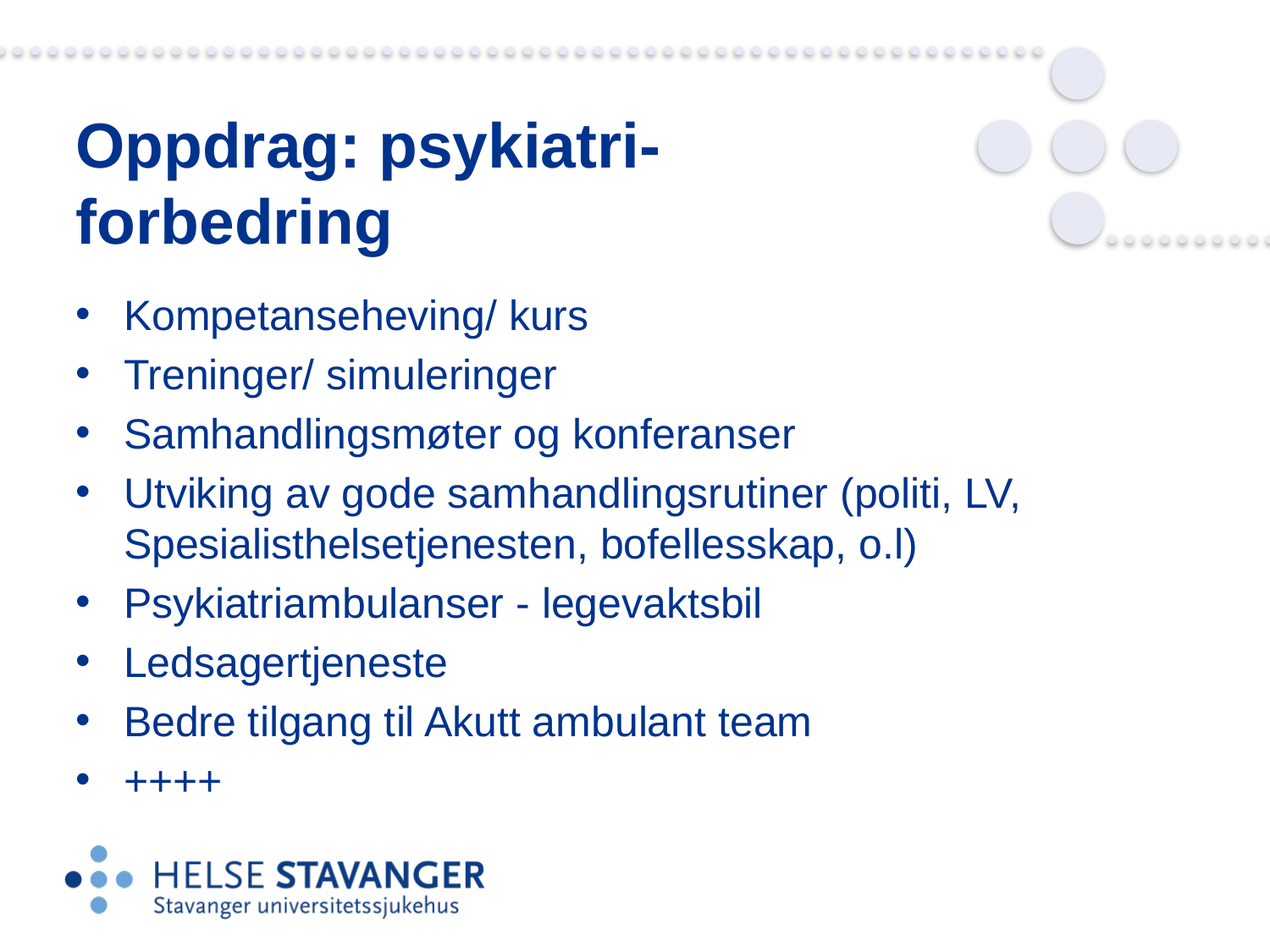

# Oppdrag: psykiatri-forbedring
Kompetanseheving/ kurs
Treninger/ simuleringer
Samhandlingsmøter og konferanser
Utviking av gode samhandlingsrutiner (politi, LV, Spesialisthelsetjenesten, bofellesskap, o.l)
Psykiatriambulanser - legevaktsbil
Ledsagertjeneste
Bedre tilgang til Akutt ambulant team
++++